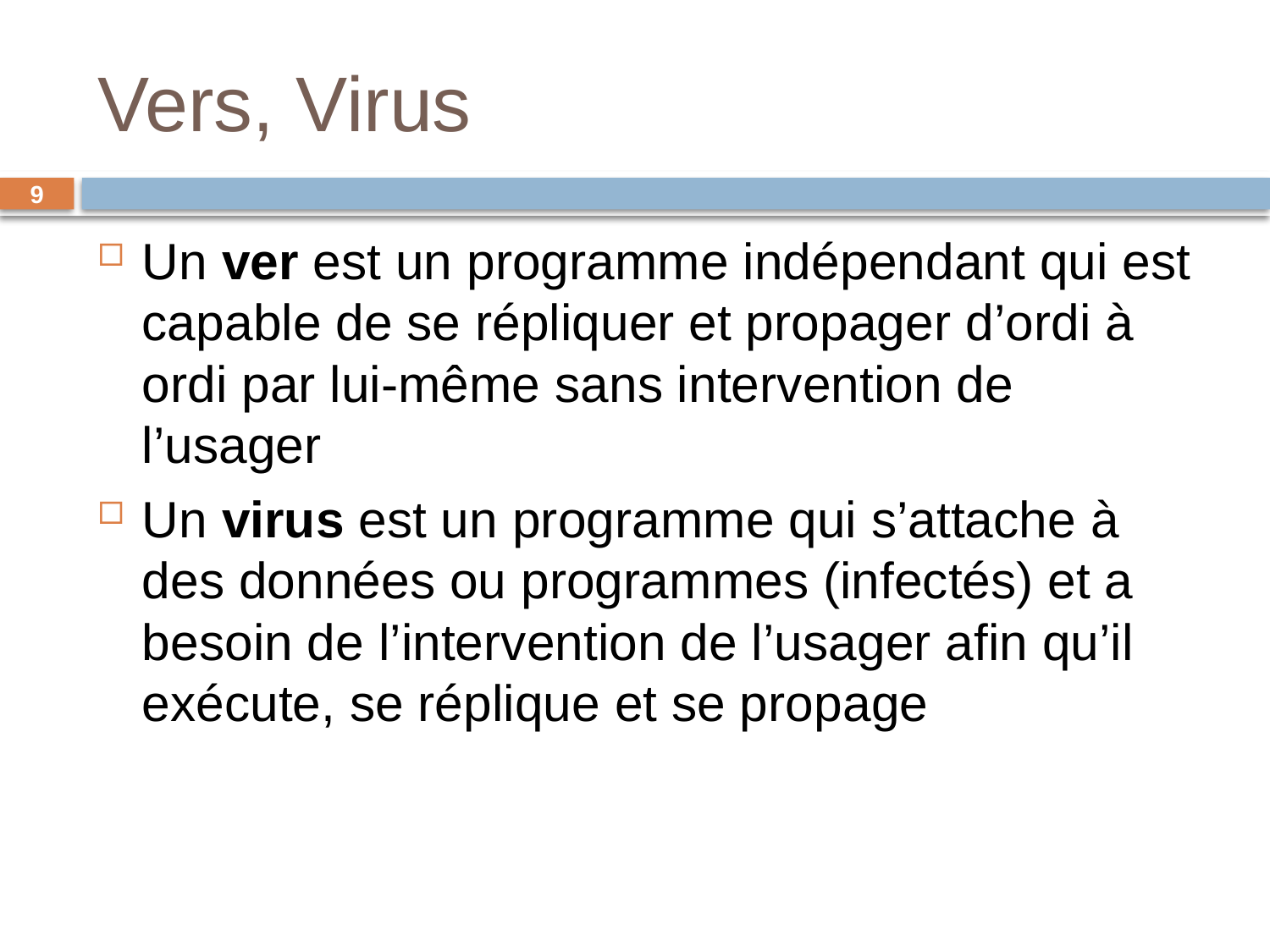

# Vers, Virus
9
Un ver est un programme indépendant qui est capable de se répliquer et propager d’ordi à ordi par lui-même sans intervention de l’usager
Un virus est un programme qui s’attache à des données ou programmes (infectés) et a besoin de l’intervention de l’usager afin qu’il exécute, se réplique et se propage